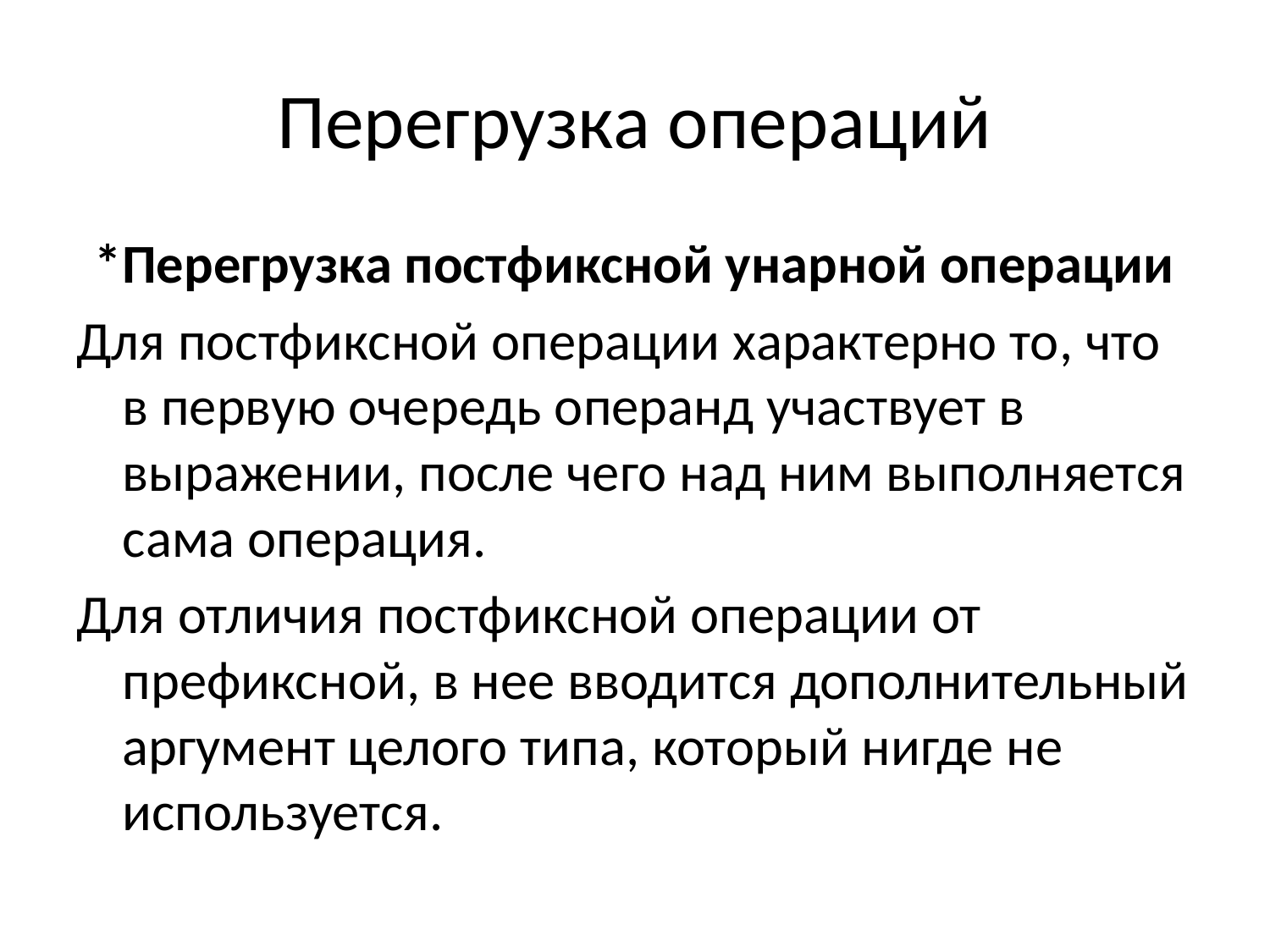

# Перегрузка операций
*Перегрузка постфиксной унарной операции
Для постфиксной операции характерно то, что в первую очередь операнд участвует в выражении, после чего над ним выполняется сама операция.
Для отличия постфиксной операции от префиксной, в нее вводится дополнительный аргумент целого типа, который нигде не используется.